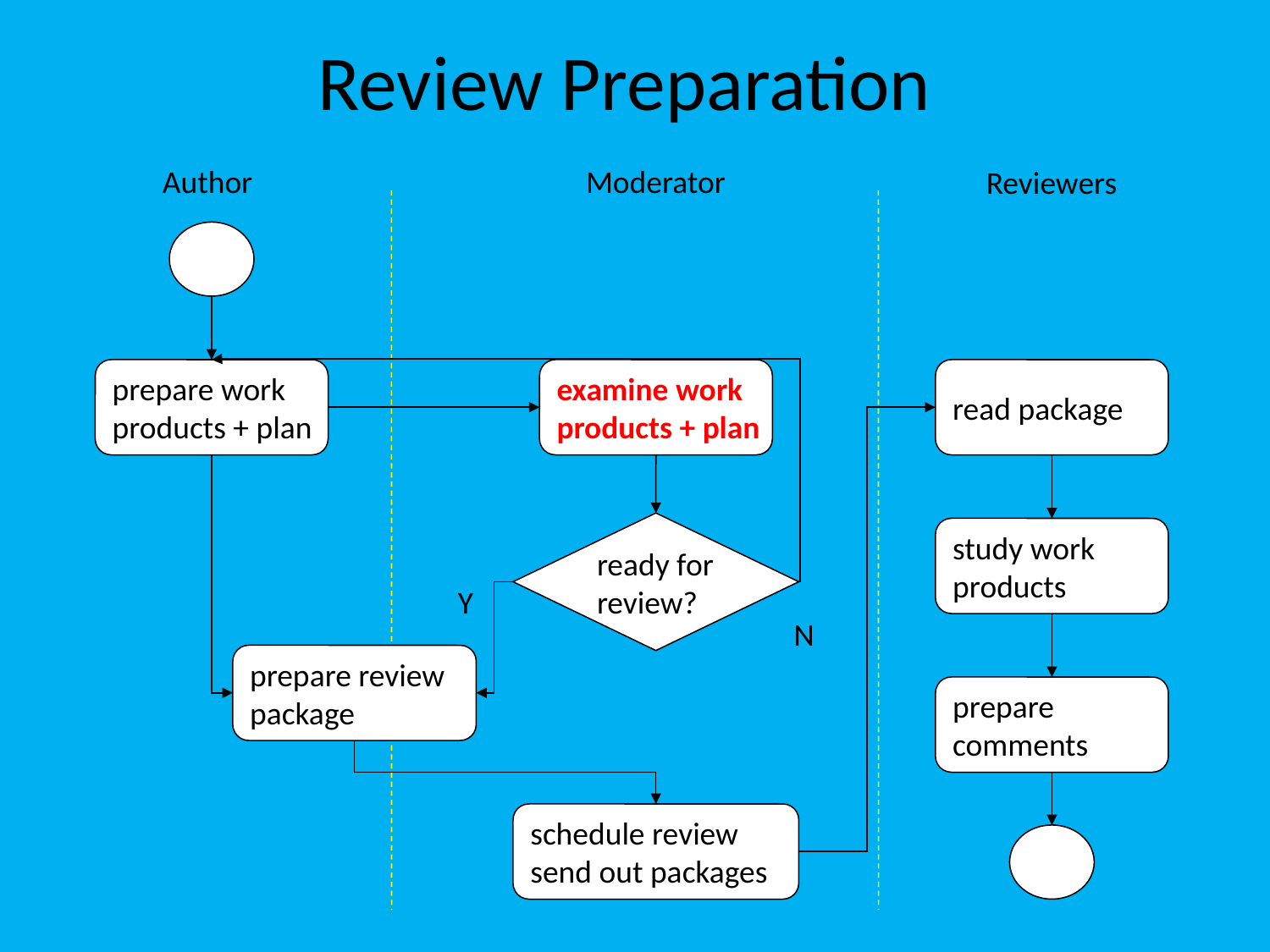

# Review Preparation
Author
Moderator
Reviewers

prepare work
products + plan
examine work
products + plan
read package
ready for
review?
study work
products
Y
N
prepare review
package
prepare
comments
schedule review
send out packages